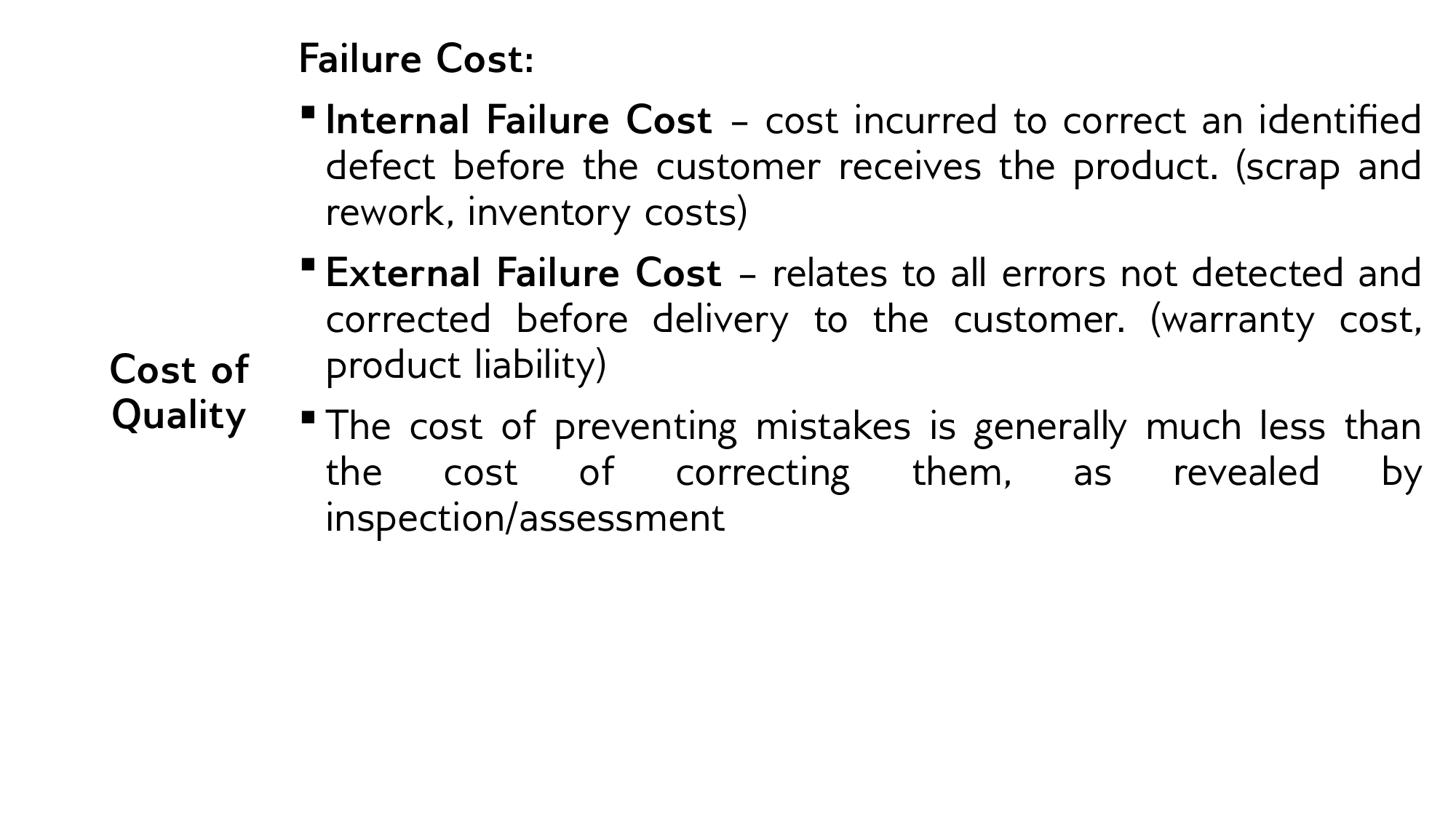

Failure Cost:
Internal Failure Cost – cost incurred to correct an identified defect before the customer receives the product. (scrap and rework, inventory costs)
External Failure Cost – relates to all errors not detected and corrected before delivery to the customer. (warranty cost, product liability)
The cost of preventing mistakes is generally much less than the cost of correcting them, as revealed by inspection/assessment

Cost of Quality